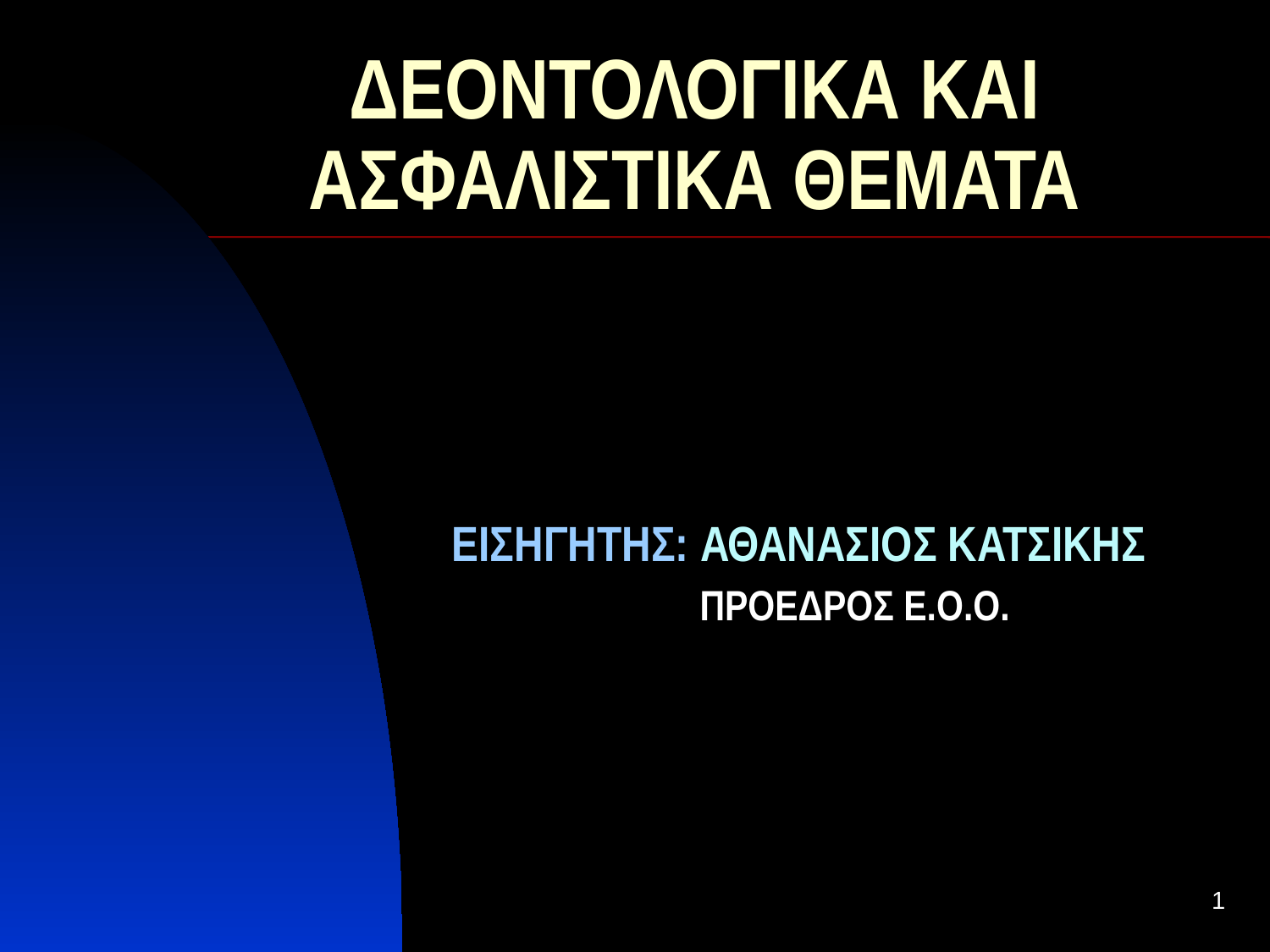

# ΔΕΟΝΤΟΛΟΓΙΚΑ ΚΑΙ ΑΣΦΑΛΙΣΤΙΚΑ ΘΕΜΑΤΑ
ΕΙΣΗΓΗΤΗΣ: ΑΘΑΝΑΣΙΟΣ ΚΑΤΣΙΚΗΣ
          ΠΡΟΕΔΡΟΣ Ε.Ο.Ο.
1